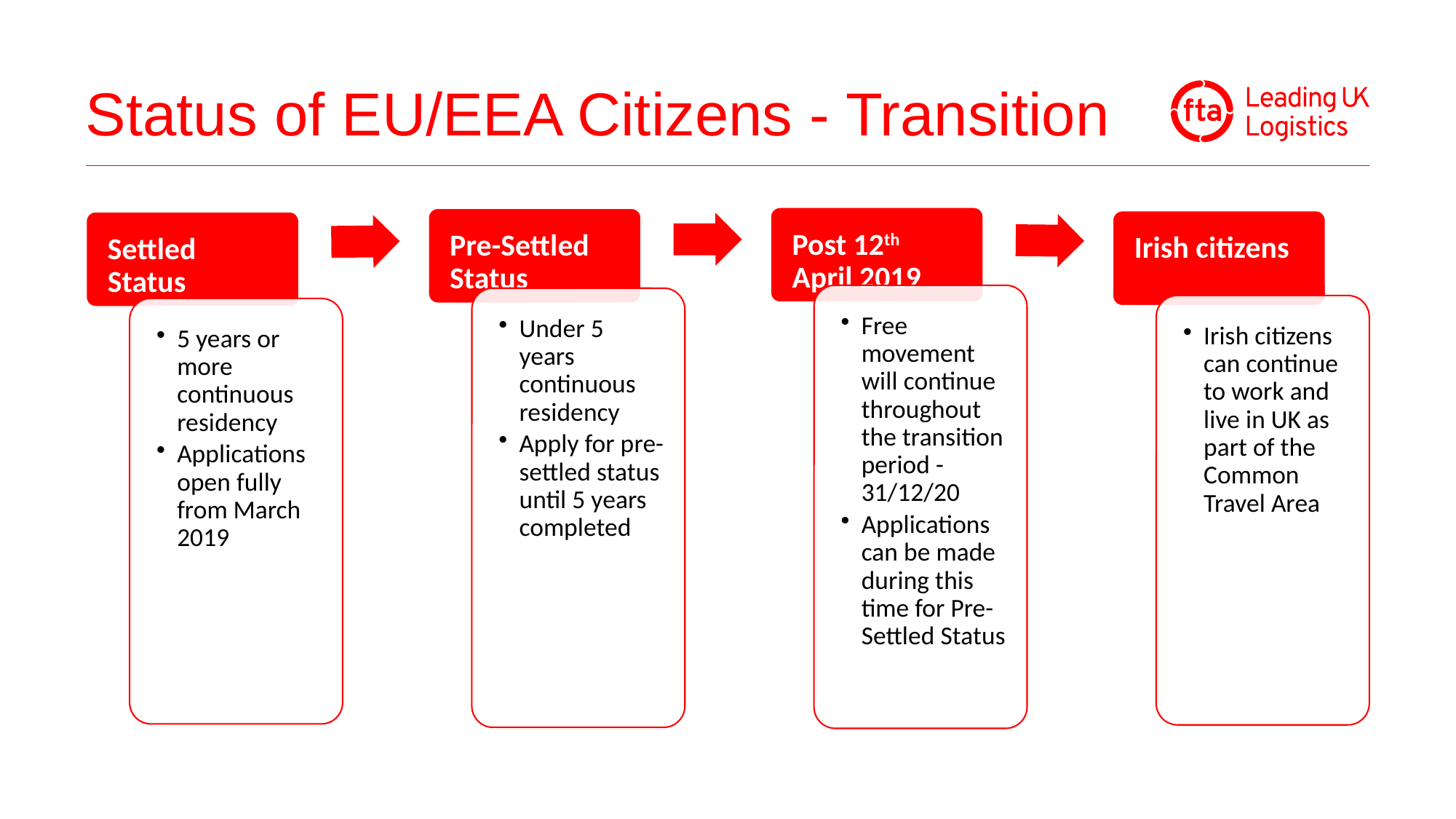

# Status of EU/EEA Citizens - Transition
Settled Status
5 years or more continuous residency
Applications open fully from March 2019

Pre-Settled Status
Under 5 years continuous residency
Apply for pre-settled status until 5 years completed

Post 12th April 2019
Free movement will continue throughout the transition period - 31/12/20
Applications can be made during this time for Pre-Settled Status

Irish citizens
Irish citizens can continue to work and live in UK as part of the Common Travel Area